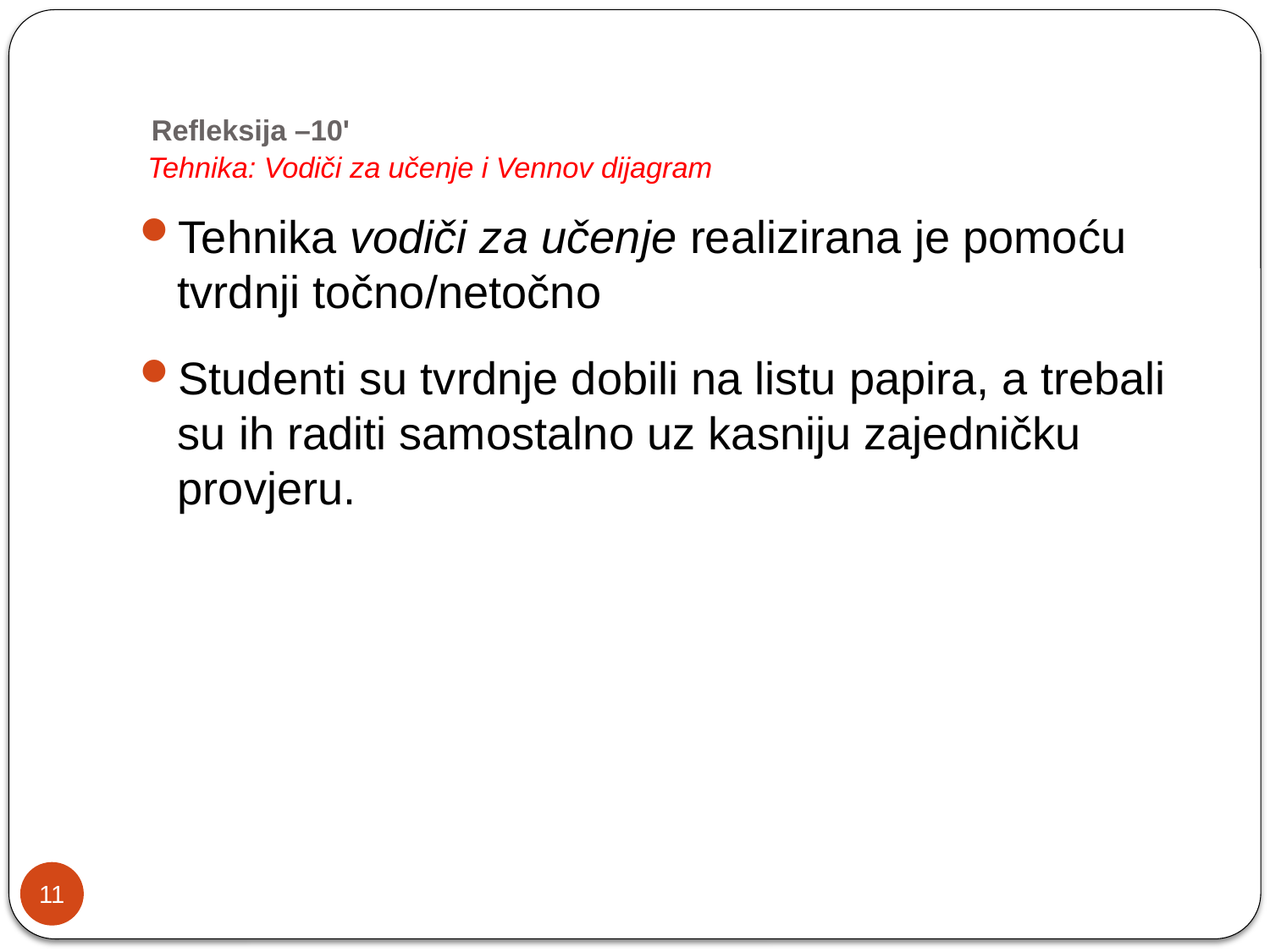

# Refleksija –10' Tehnika: Vodiči za učenje i Vennov dijagram
Tehnika vodiči za učenje realizirana je pomoću tvrdnji točno/netočno
Studenti su tvrdnje dobili na listu papira, a trebali su ih raditi samostalno uz kasniju zajedničku provjeru.

11